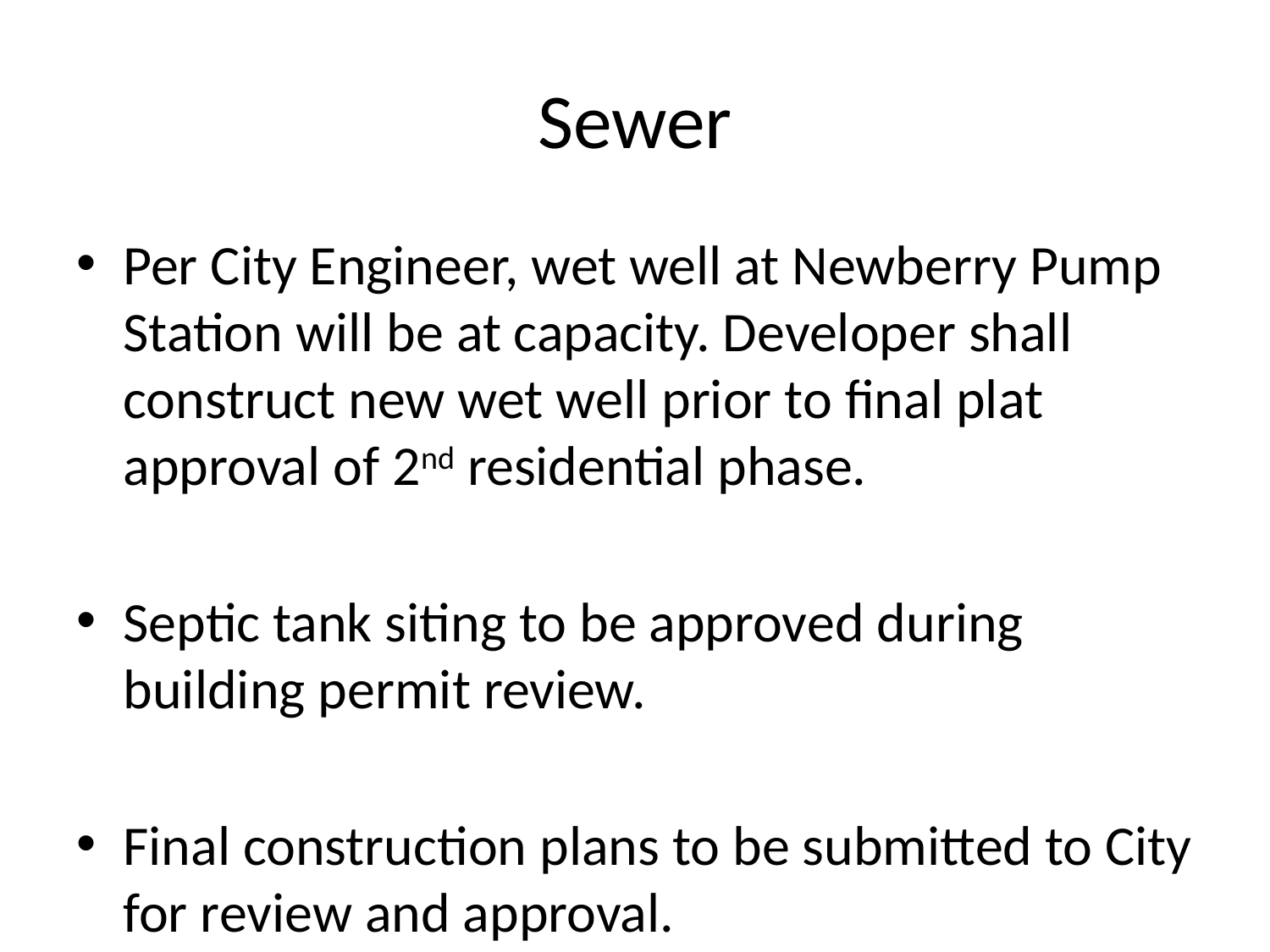

# Sewer
Per City Engineer, wet well at Newberry Pump Station will be at capacity. Developer shall construct new wet well prior to final plat approval of 2nd residential phase.

Septic tank siting to be approved during building permit review.

Final construction plans to be submitted to City for review and approval.